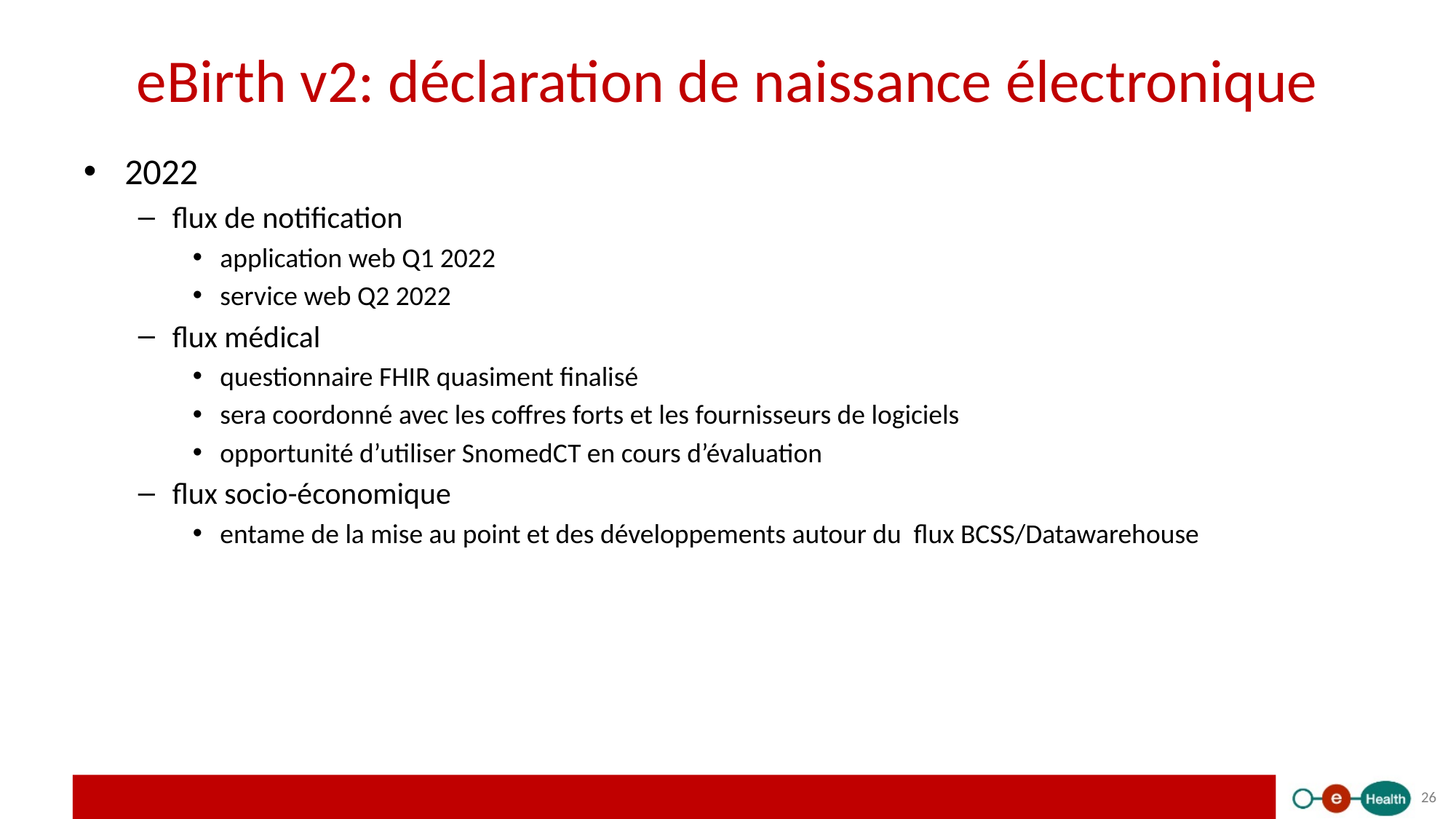

# eBirth v2: déclaration de naissance électronique

2022
flux de notification
application web Q1 2022
service web Q2 2022
flux médical
questionnaire FHIR quasiment finalisé
sera coordonné avec les coffres forts et les fournisseurs de logiciels
opportunité d’utiliser SnomedCT en cours d’évaluation
flux socio-économique
entame de la mise au point et des développements autour du  flux BCSS/Datawarehouse

26